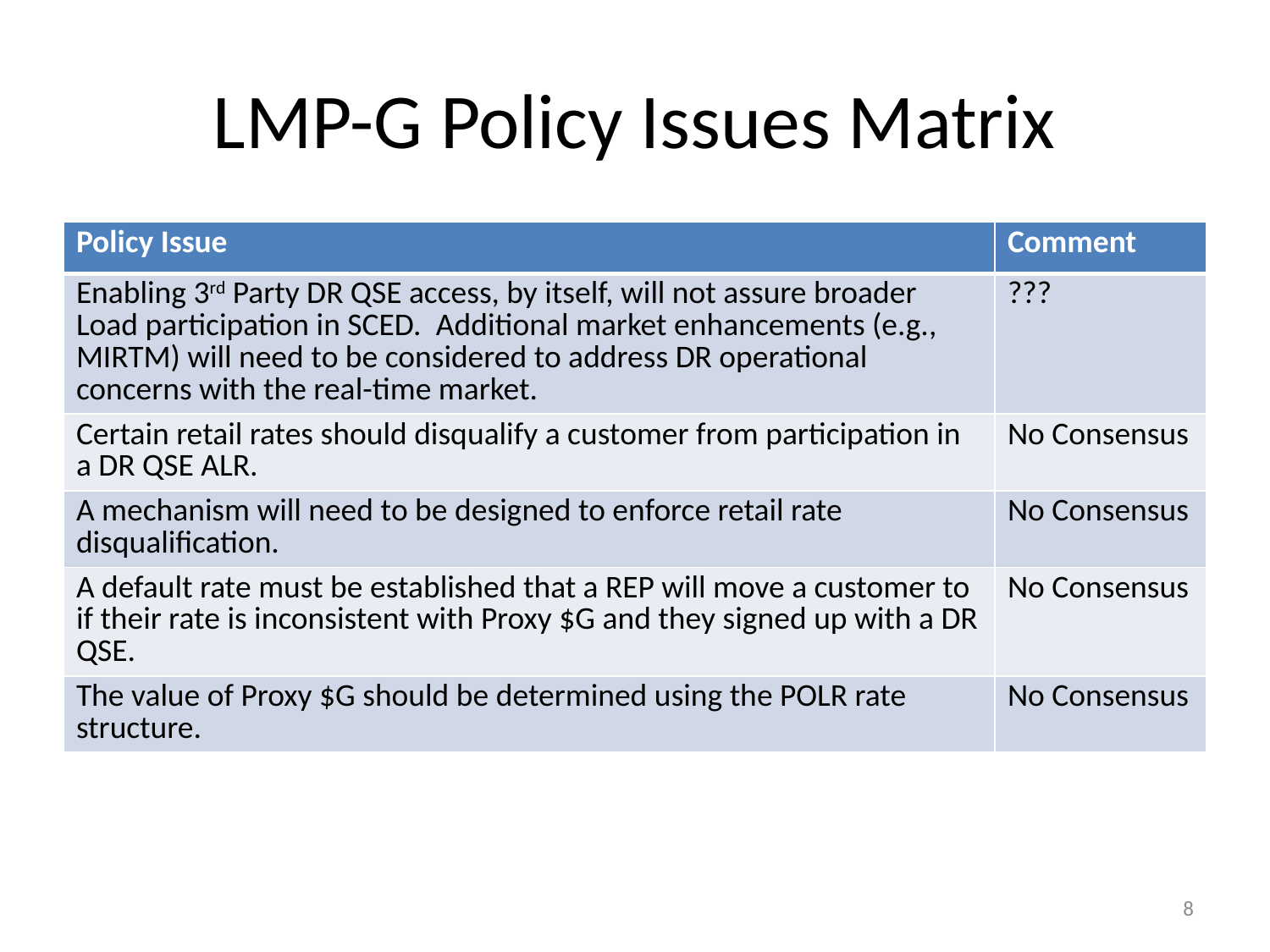

# LMP-G Policy Issues Matrix
| Policy Issue | Comment |
| --- | --- |
| Enabling 3rd Party DR QSE access, by itself, will not assure broader Load participation in SCED.  Additional market enhancements (e.g., MIRTM) will need to be considered to address DR operational concerns with the real-time market. | ??? |
| Certain retail rates should disqualify a customer from participation in a DR QSE ALR. | No Consensus |
| A mechanism will need to be designed to enforce retail rate disqualification. | No Consensus |
| A default rate must be established that a REP will move a customer to if their rate is inconsistent with Proxy $G and they signed up with a DR QSE. | No Consensus |
| The value of Proxy $G should be determined using the POLR rate structure. | No Consensus |
8